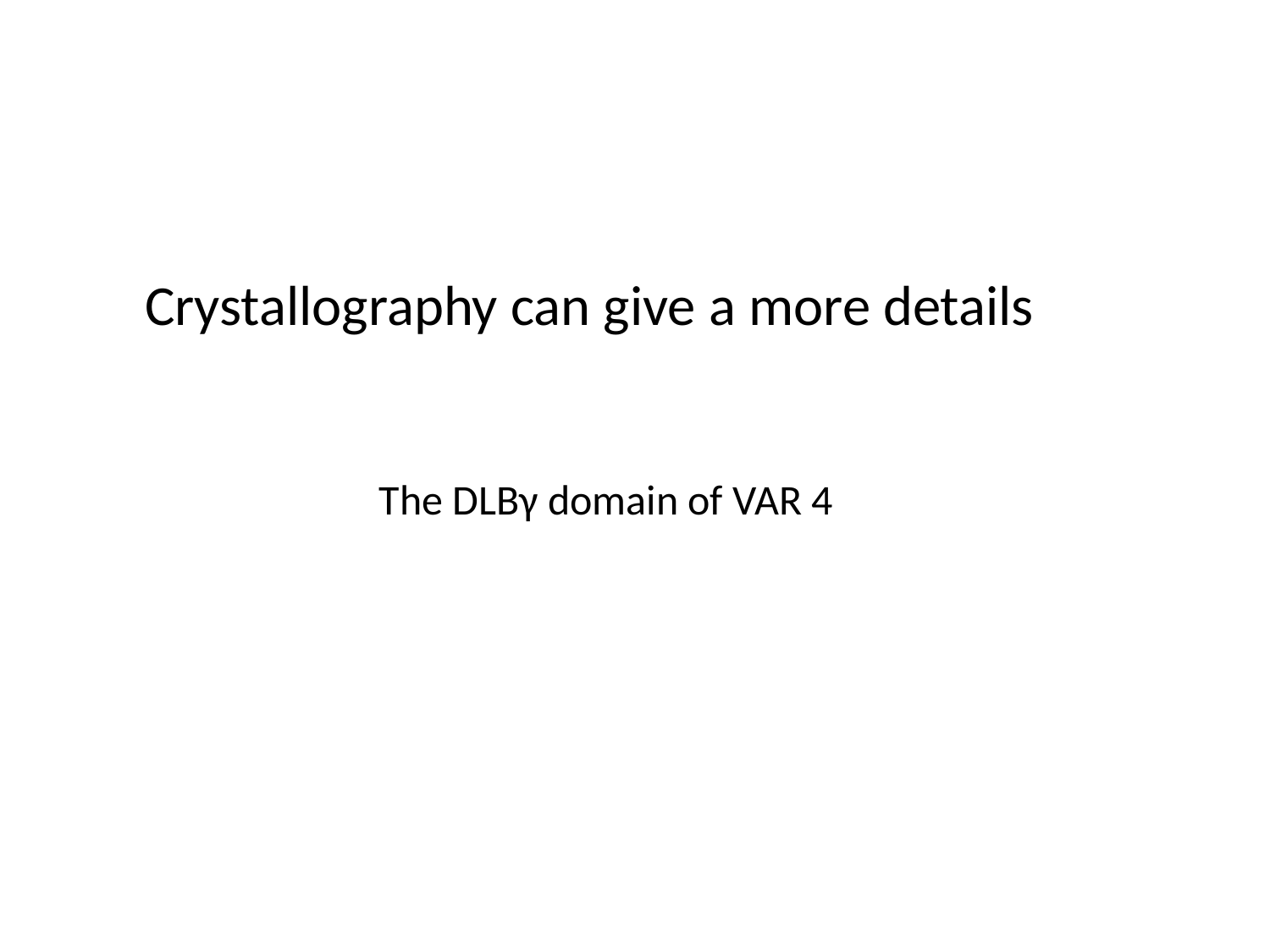

Crystallography can give a more details
 The DLBγ domain of VAR 4